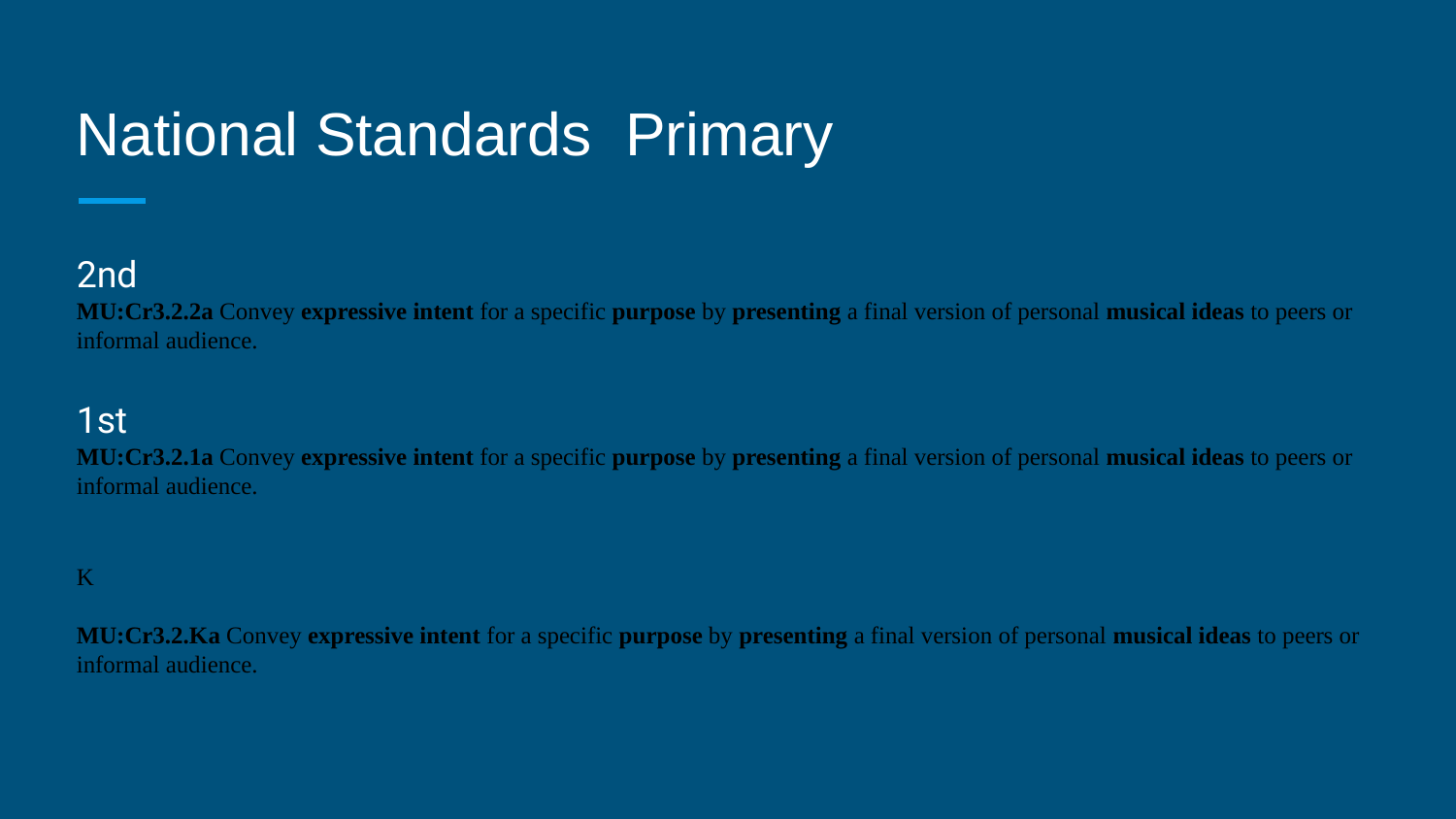

# National Standards  Primary
2nd
MU:Cr3.2.2a Convey expressive intent for a specific purpose by presenting a final version of personal musical ideas to peers or informal audience.

1st
MU:Cr3.2.1a Convey expressive intent for a specific purpose by presenting a final version of personal musical ideas to peers or informal audience.

K

MU:Cr3.2.Ka Convey expressive intent for a specific purpose by presenting a final version of personal musical ideas to peers or informal audience.